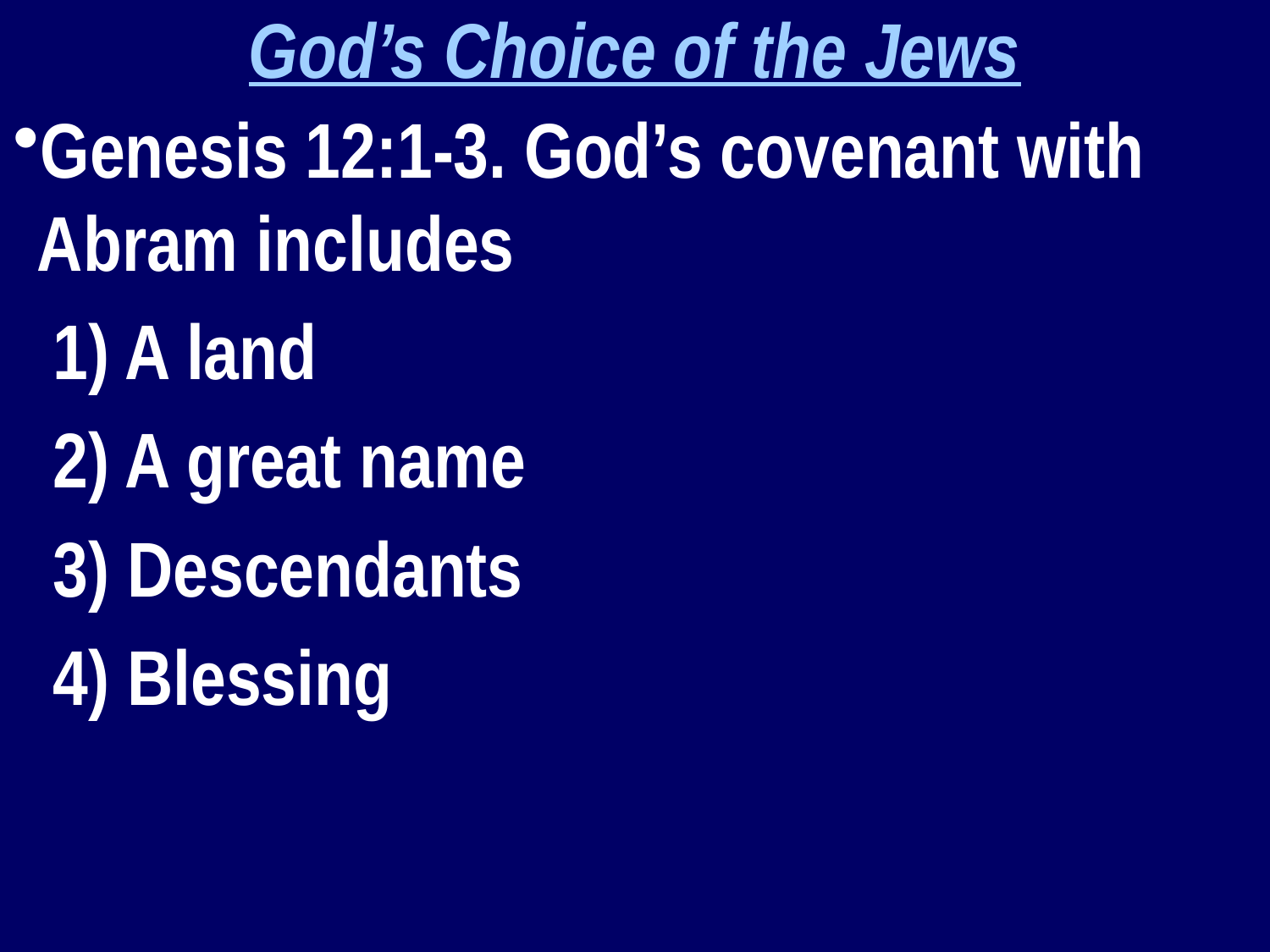

God’s Choice of the Jews
Genesis 12:1-3. God’s covenant with Abram includes
1) A land
2) A great name
3) Descendants
4) Blessing